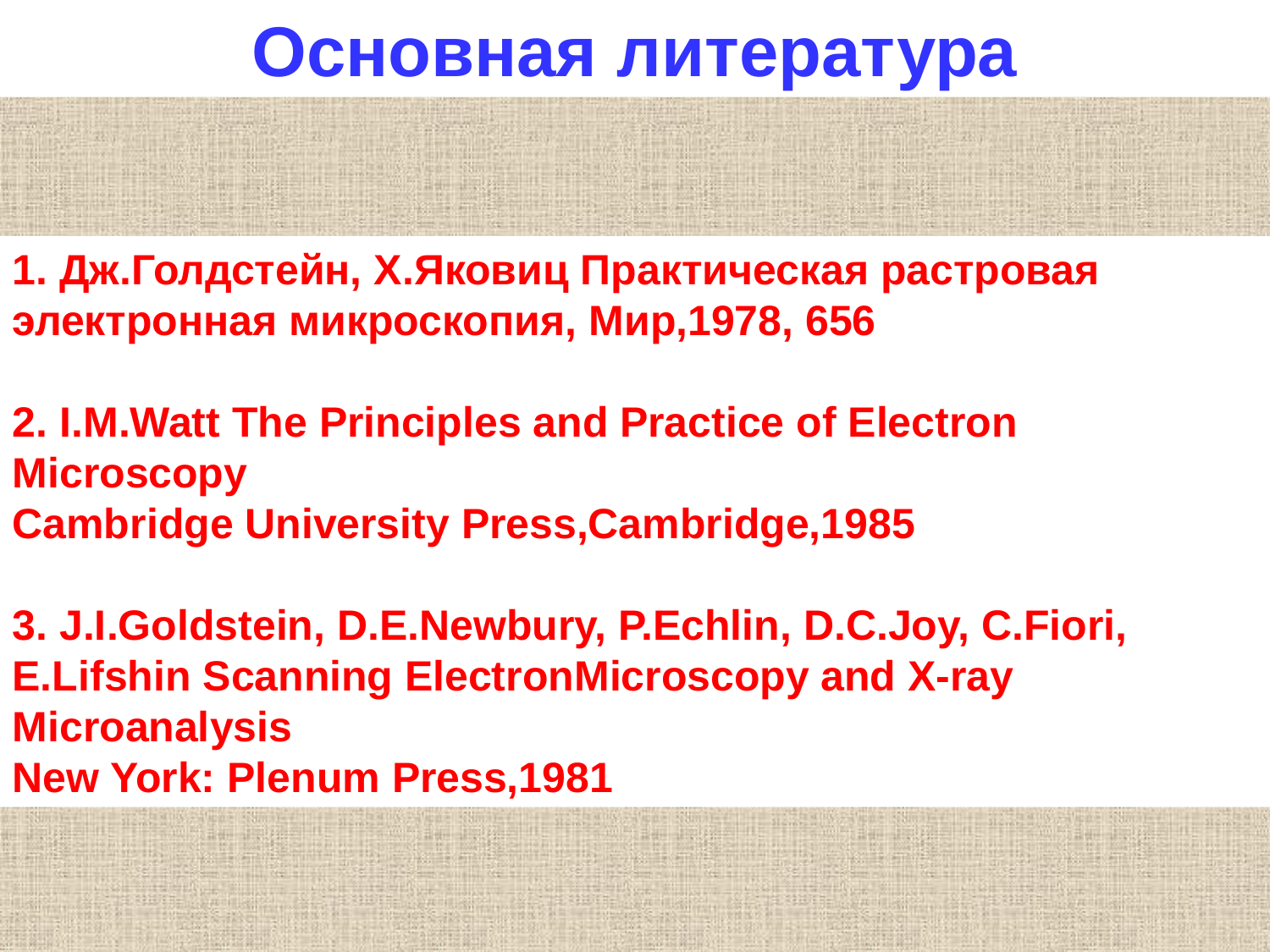

Основная литература
1. Дж.Голдстейн, Х.Яковиц Практическая растровая электронная микроскопия, Мир,1978, 656

2. I.M.Watt The Principles and Practice of Electron Microscopy
Cambridge University Press,Cambridge,1985

3. J.I.Goldstein, D.E.Newbury, P.Echlin, D.C.Joy, C.Fiori, E.Lifshin Scanning ElectronMicroscopy and X-ray Microanalysis
New York: Plenum Press,1981